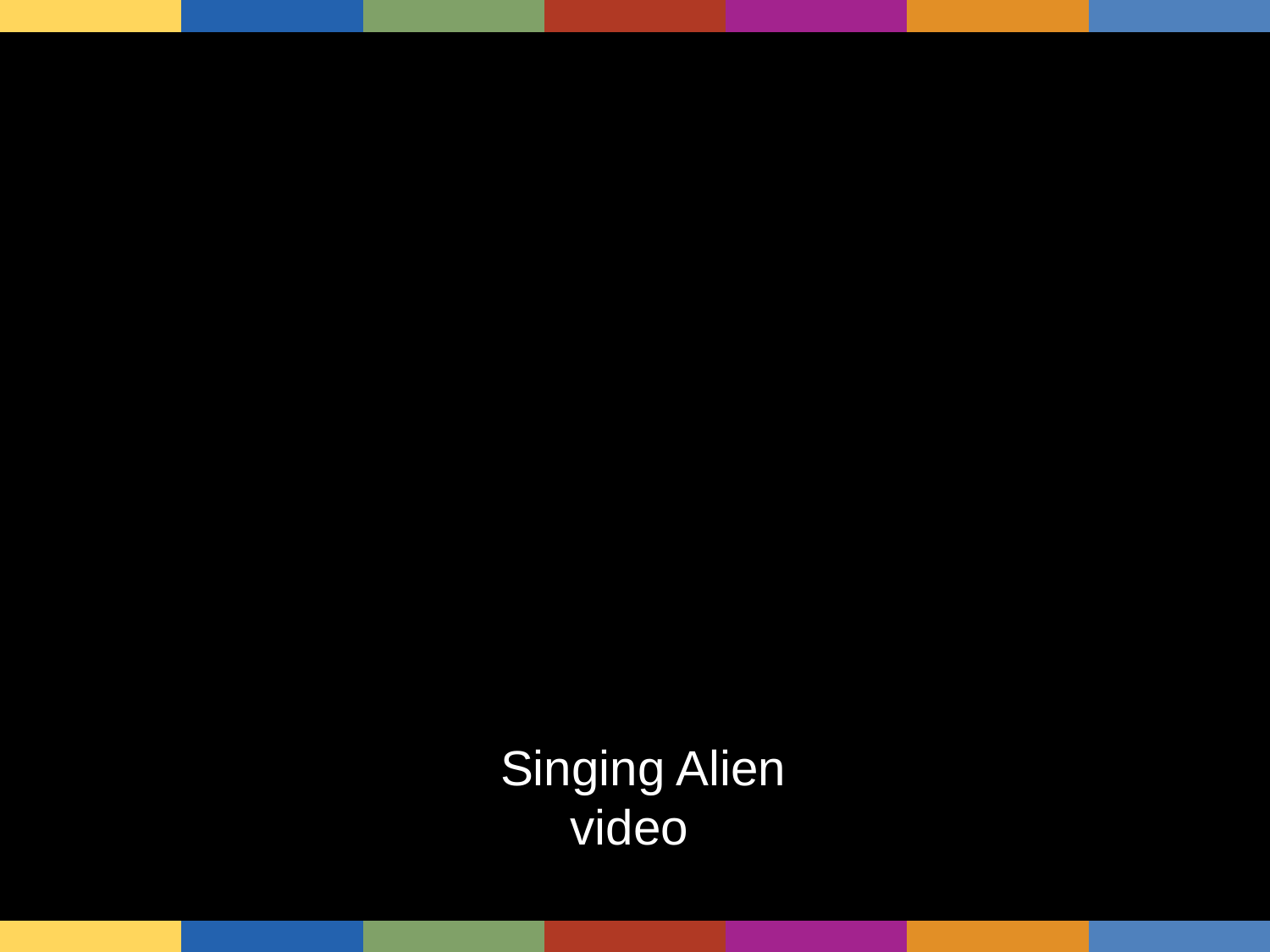

|  |  |  |  |  |  |  |
| --- | --- | --- | --- | --- | --- | --- |
  Singing Alien video
|  |  |  |  |  |  |  |
| --- | --- | --- | --- | --- | --- | --- |